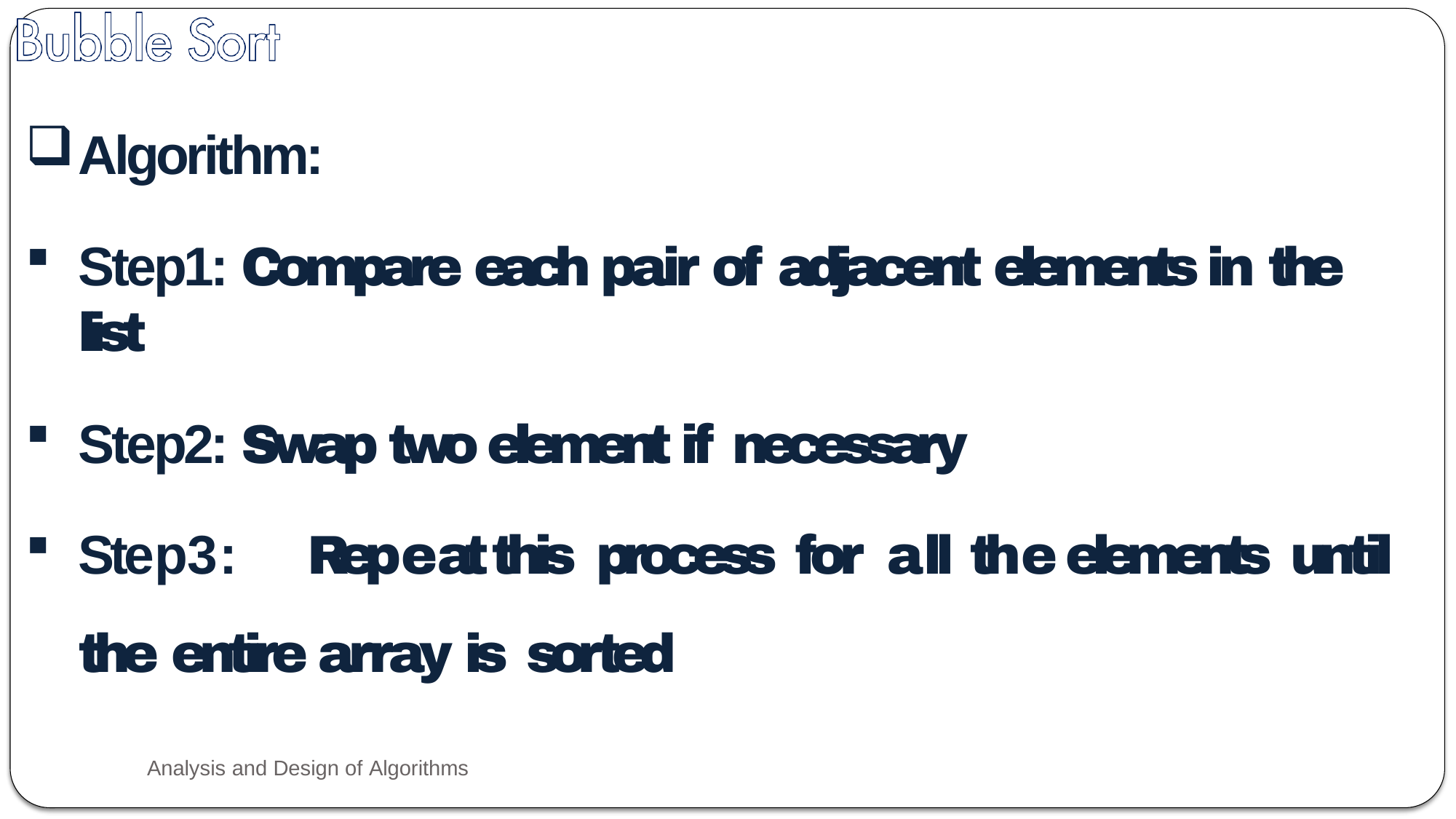

Algorithm:
Step1: Compare each pair of adjacent elements in the list
Step2: Swap two element if necessary
Step3:	Repeat	this	process	for	all	the	elements	until	the  entire array is sorted
Analysis and Design of Algorithms